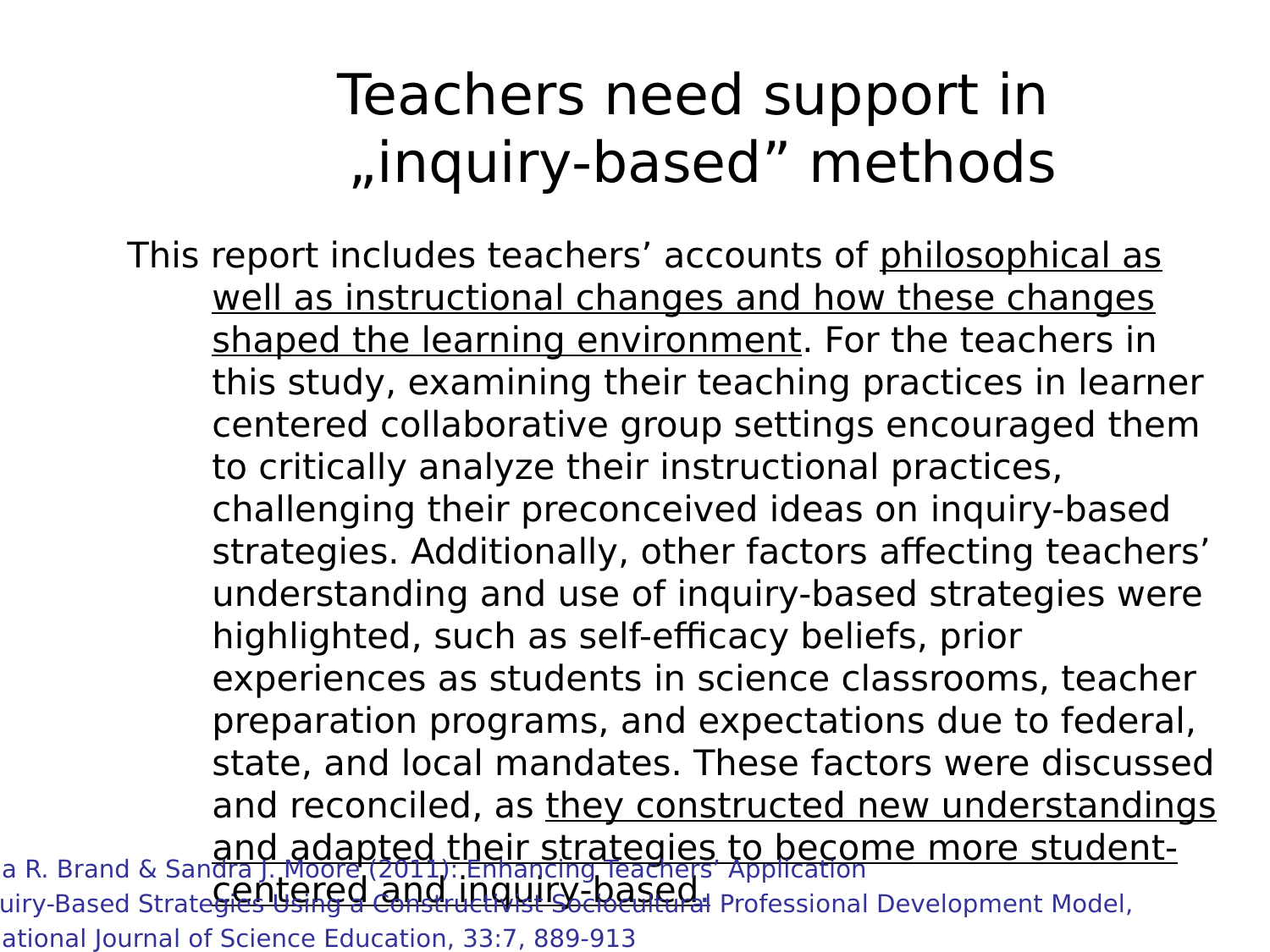

# Teachers need support in „inquiry-based” methods
This report includes teachers’ accounts of philosophical as well as instructional changes and how these changes shaped the learning environment. For the teachers in this study, examining their teaching practices in learner centered collaborative group settings encouraged them to critically analyze their instructional practices, challenging their preconceived ideas on inquiry-based strategies. Additionally, other factors affecting teachers’ understanding and use of inquiry-based strategies were highlighted, such as self-efficacy beliefs, prior experiences as students in science classrooms, teacher preparation programs, and expectations due to federal, state, and local mandates. These factors were discussed and reconciled, as they constructed new understandings and adapted their strategies to become more student-centered and inquiry-based.
Brenda R. Brand & Sandra J. Moore (2011): Enhancing Teachers’ Application
of Inquiry‐Based Strategies Using a Constructivist Sociocultural Professional Development Model,
International Journal of Science Education, 33:7, 889-913